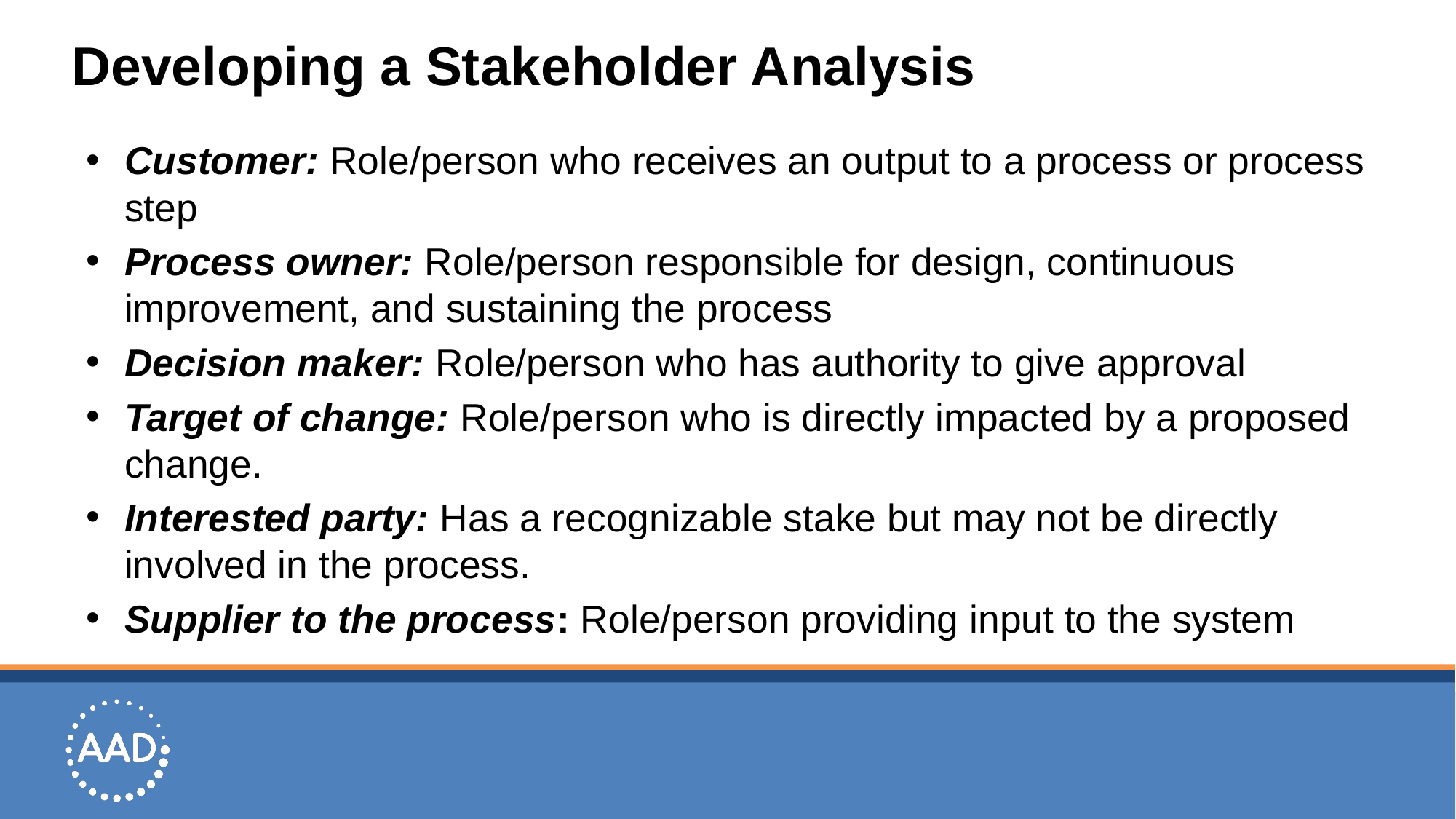

# Developing a Stakeholder Analysis
Customer: Role/person who receives an output to a process or process step
Process owner: Role/person responsible for design, continuous improvement, and sustaining the process
Decision maker: Role/person who has authority to give approval
Target of change: Role/person who is directly impacted by a proposed change.
Interested party: Has a recognizable stake but may not be directly involved in the process.
Supplier to the process: Role/person providing input to the system